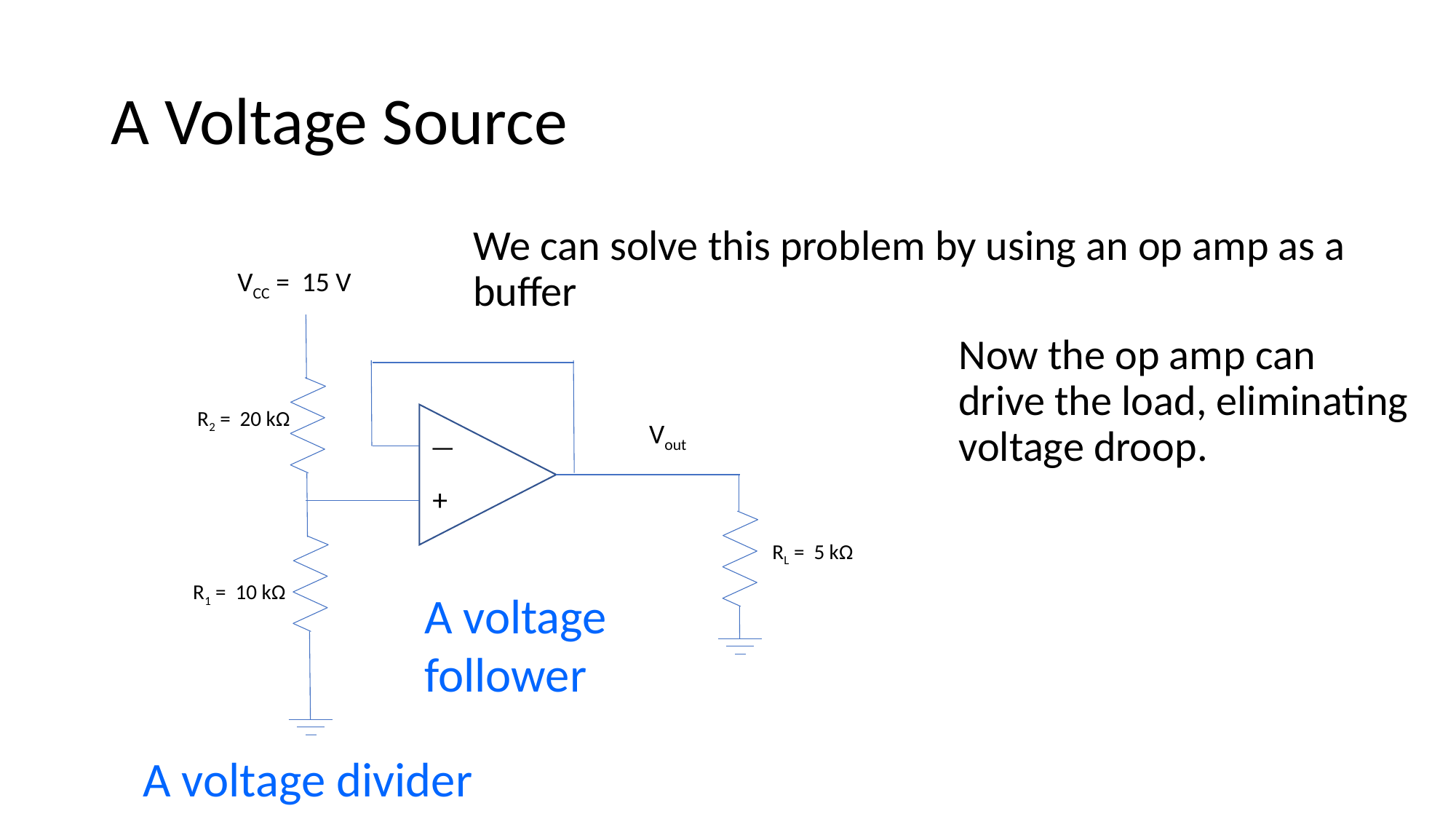

# A Voltage Source
We can solve this problem by using an op amp as a buffer
VCC =  15 V
Now the op amp can drive the load, eliminating voltage droop.

Vout
—
+
R2 =  20 kΩ
RL =  5 kΩ
R1 =  10 kΩ
A voltage follower
A voltage divider